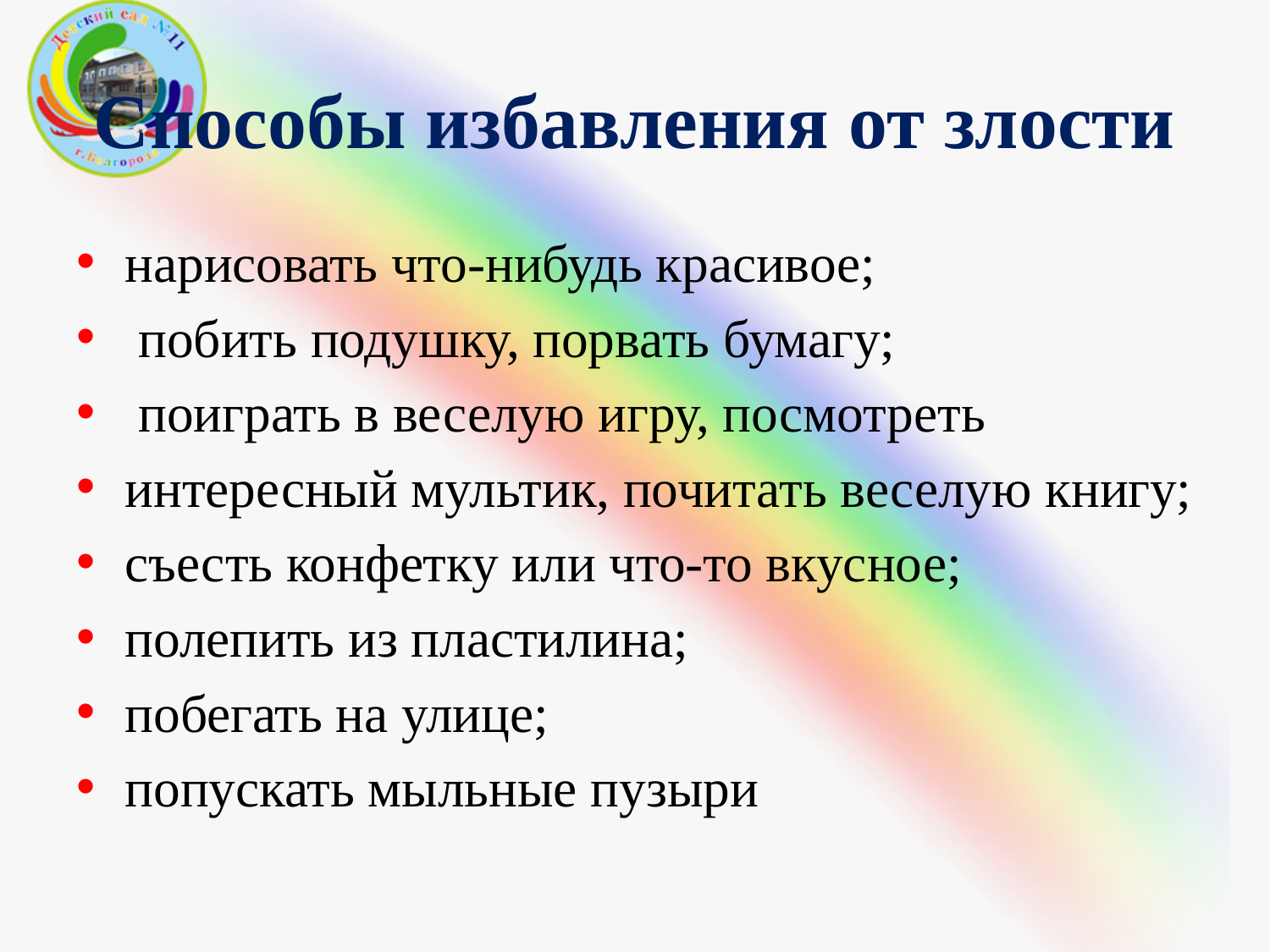

# Способы избавления от злости
нарисовать что-нибудь красивое;
 побить подушку, порвать бумагу;
 поиграть в веселую игру, посмотреть
интересный мультик, почитать веселую книгу;
съесть конфетку или что-то вкусное;
полепить из пластилина;
побегать на улице;
попускать мыльные пузыри